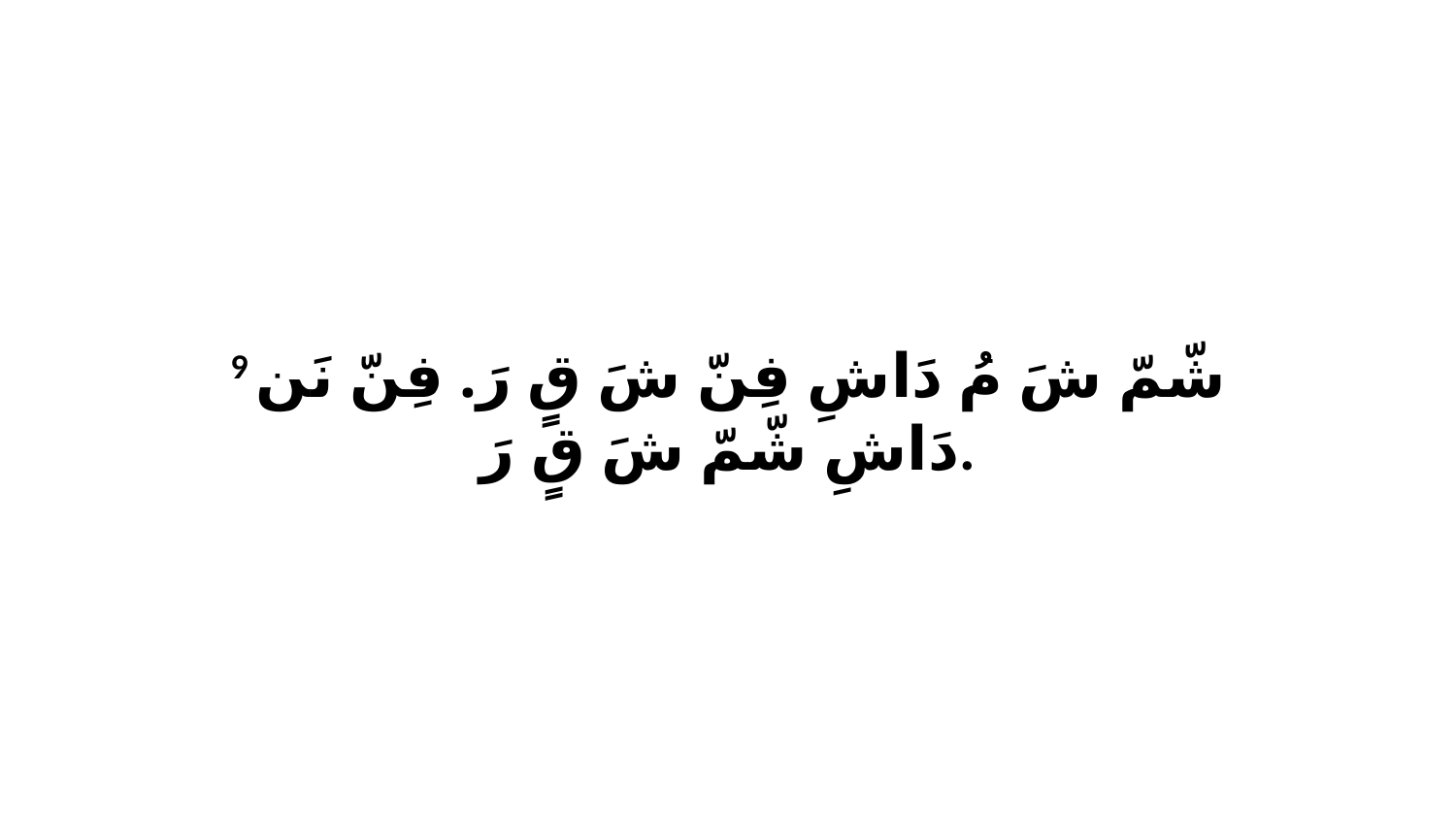

9 شّمّ شَ مُ دَاشِ فِنّ شَ قٍ رَ. فِنّ نَن دَاشِ شّمّ شَ قٍ رَ.